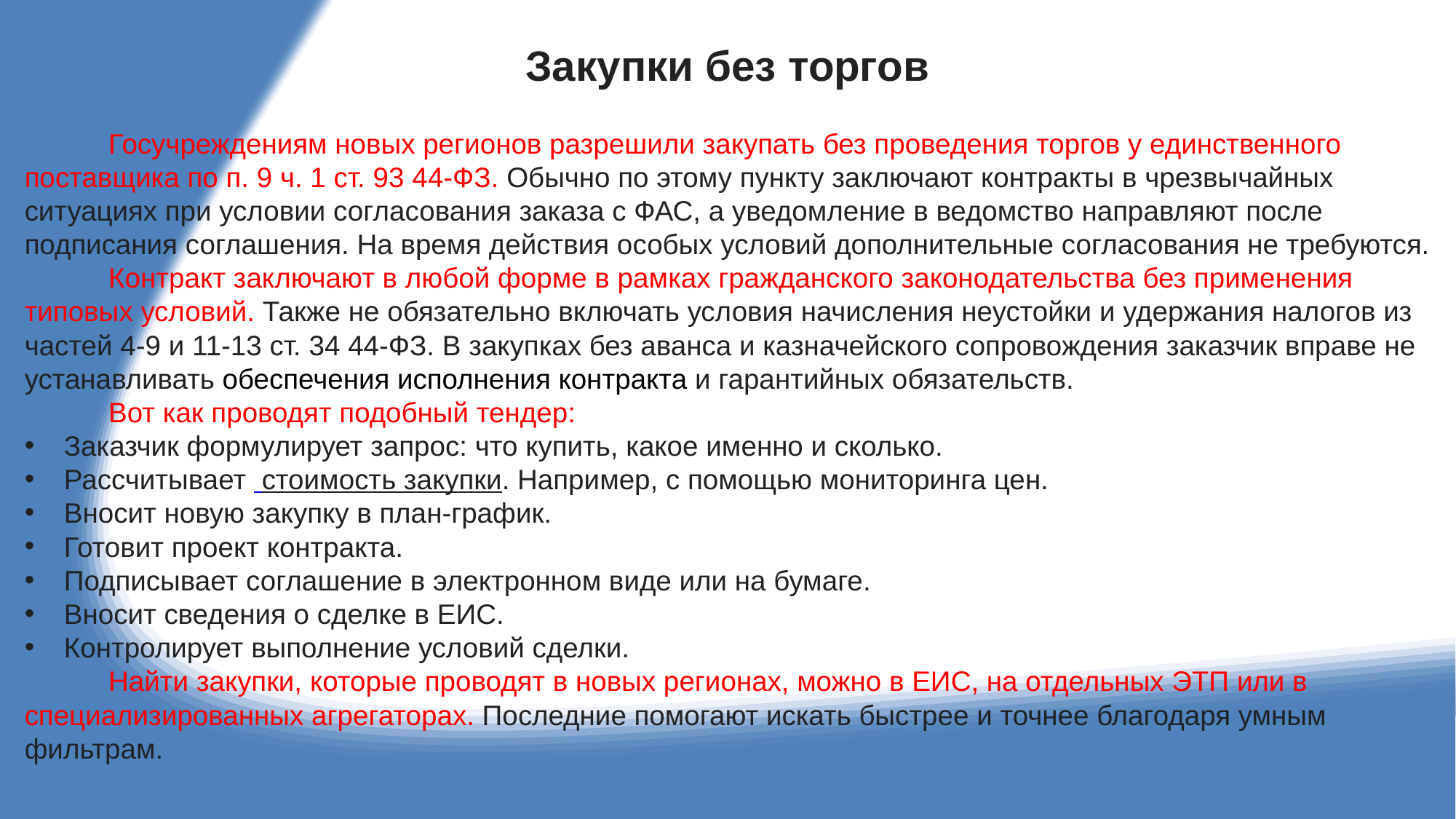

# Закупки без торгов
	Госучреждениям новых регионов разрешили закупать без проведения торгов у единственного поставщика по п. 9 ч. 1 ст. 93 44-ФЗ. Обычно по этому пункту заключают контракты в чрезвычайных ситуациях при условии согласования заказа с ФАС, а уведомление в ведомство направляют после подписания соглашения. На время действия особых условий дополнительные согласования не требуются.
	Контракт заключают в любой форме в рамках гражданского законодательства без применения типовых условий. Также не обязательно включать условия начисления неустойки и удержания налогов из частей 4-9 и 11-13 ст. 34 44-ФЗ. В закупках без аванса и казначейского сопровождения заказчик вправе не устанавливать обеспечения исполнения контракта и гарантийных обязательств.
	Вот как проводят подобный тендер:
Заказчик формулирует запрос: что купить, какое именно и сколько.
Рассчитывает  стоимость закупки. Например, с помощью мониторинга цен.
Вносит новую закупку в план-график.
Готовит проект контракта.
Подписывает соглашение в электронном виде или на бумаге.
Вносит сведения о сделке в ЕИС.
Контролирует выполнение условий сделки.
	Найти закупки, которые проводят в новых регионах, можно в ЕИС, на отдельных ЭТП или в специализированных агрегаторах. Последние помогают искать быстрее и точнее благодаря умным фильтрам.